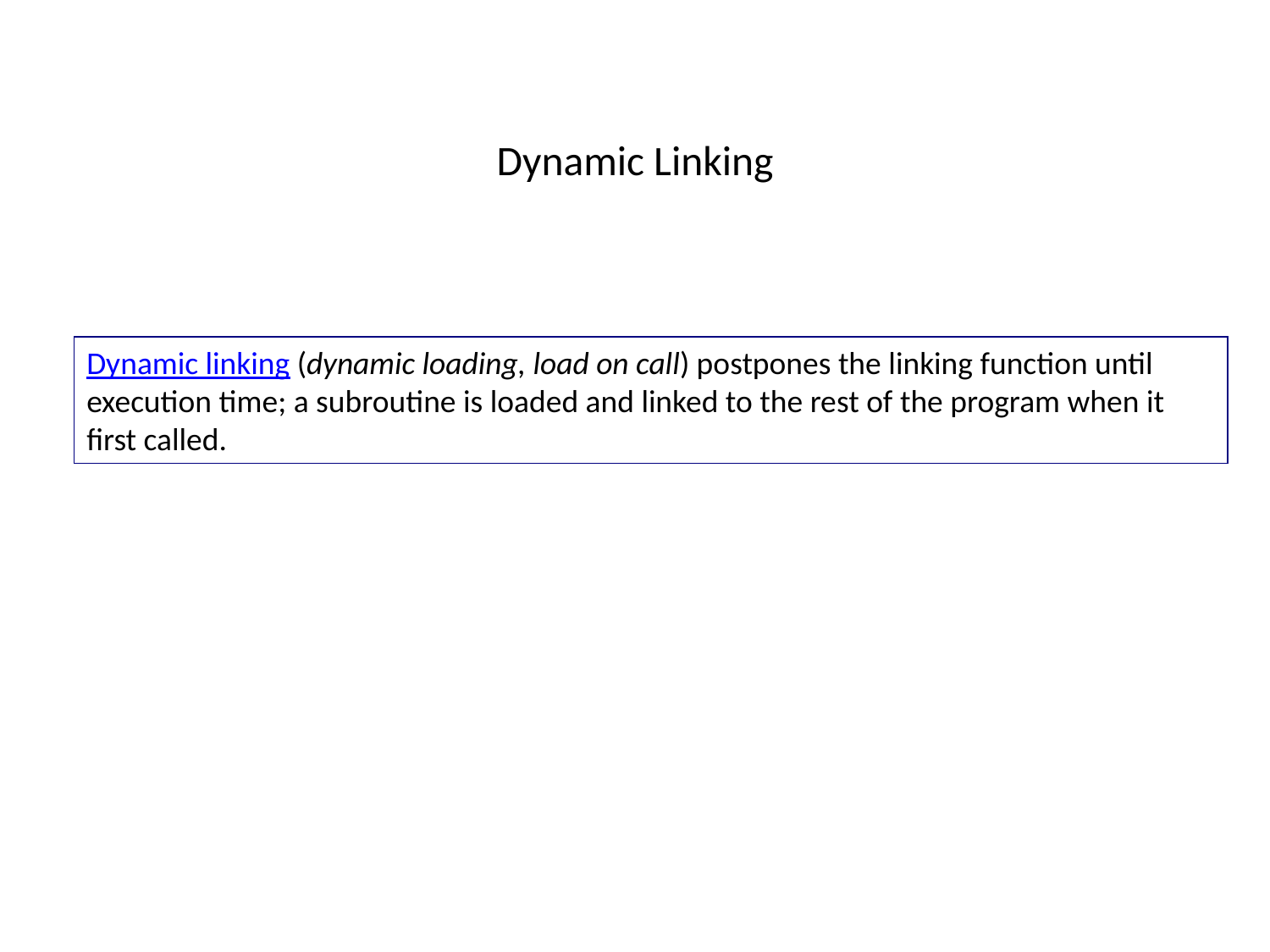

# Dynamic Linking
Dynamic linking (dynamic loading, load on call) postpones the linking function until execution time; a subroutine is loaded and linked to the rest of the program when it first called.